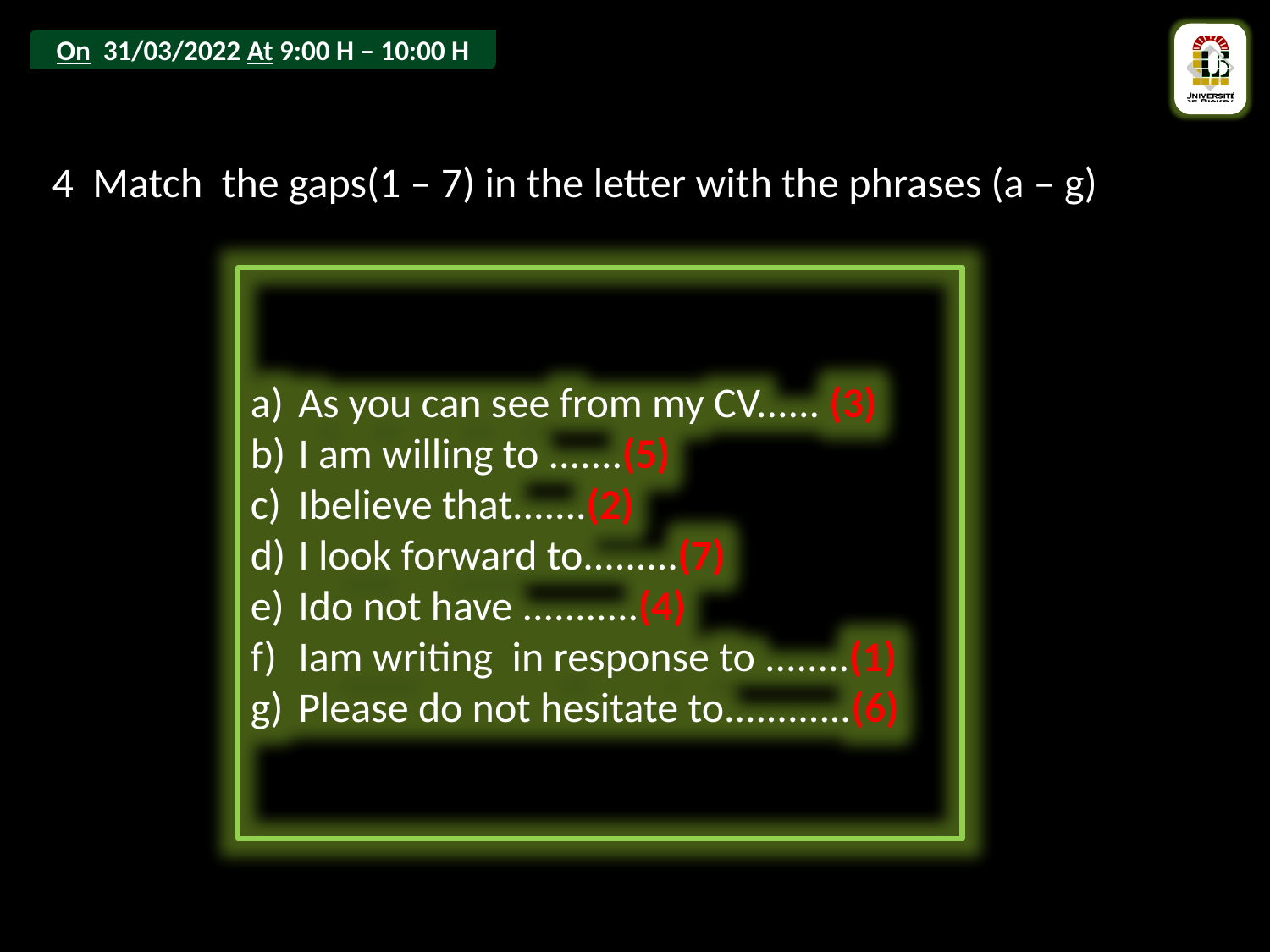

4  Match  the gaps(1 – 7) in the letter with the phrases (a – g)
Lesson 03:

As you can see from my CV...... (3)
I am willing to .......(5)
Ibelieve that.......(2)
I look forward to.........(7)
Ido not have ...........(4)
Iam writing  in response to ........(1)
Please do not hesitate to............(6)

start